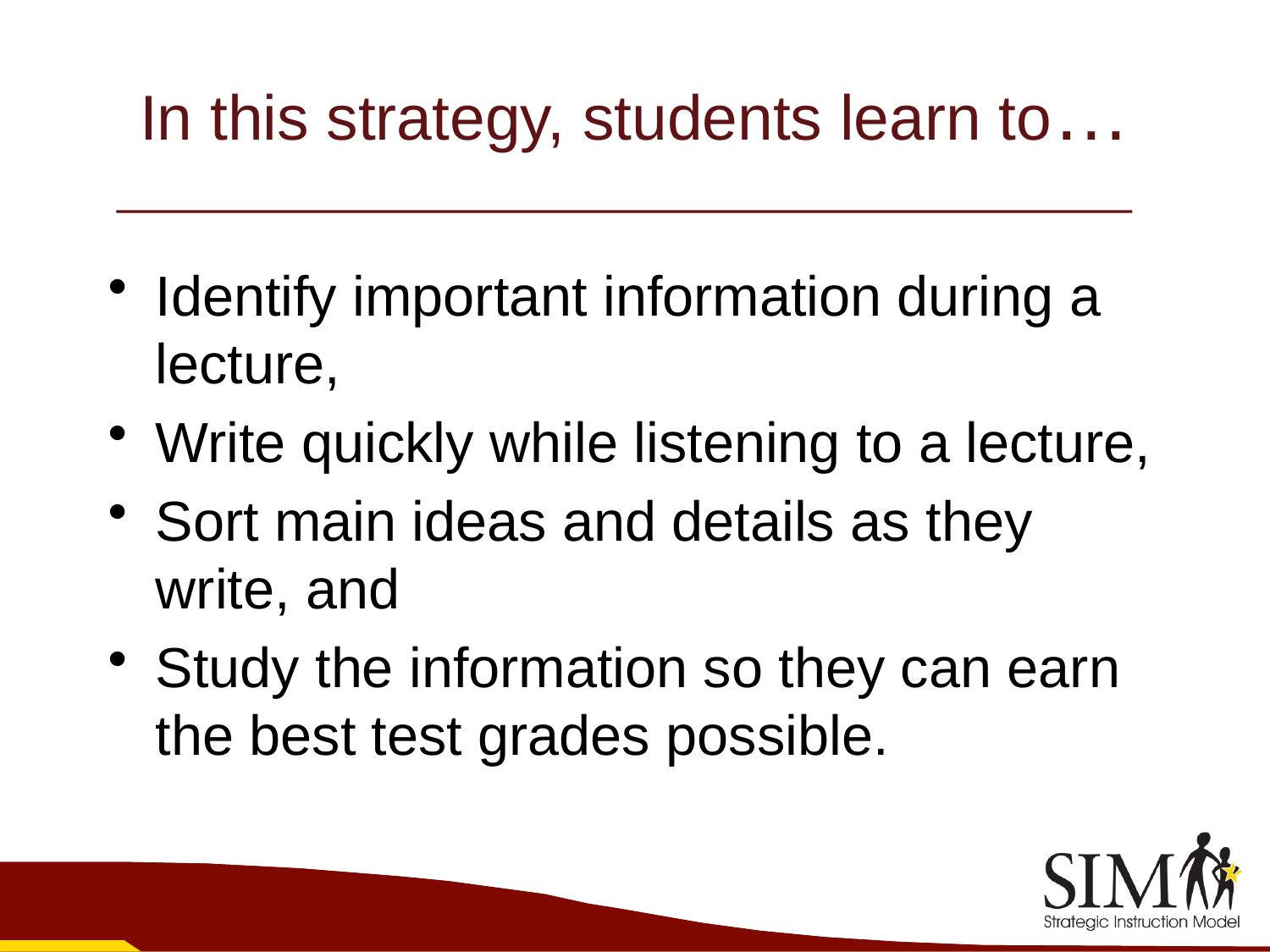

# In this strategy, students learn to…
Identify important information during a lecture,
Write quickly while listening to a lecture,
Sort main ideas and details as they write, and
Study the information so they can earn the best test grades possible.